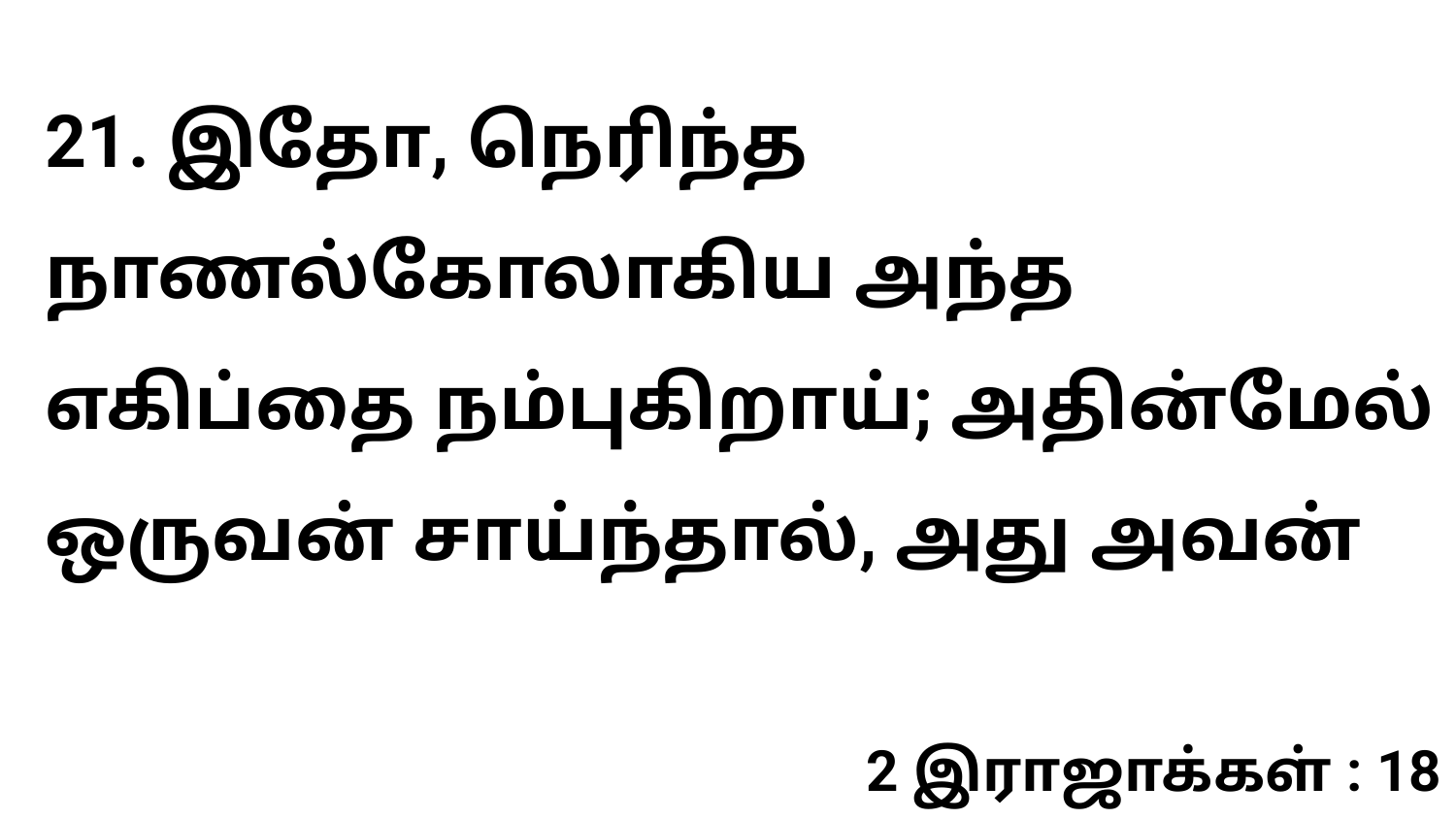

21. இதோ, நெரிந்த நாணல்கோலாகிய அந்த எகிப்தை நம்புகிறாய்; அதின்மேல் ஒருவன் சாய்ந்தால், அது அவன்
2 இராஜாக்கள் : 18